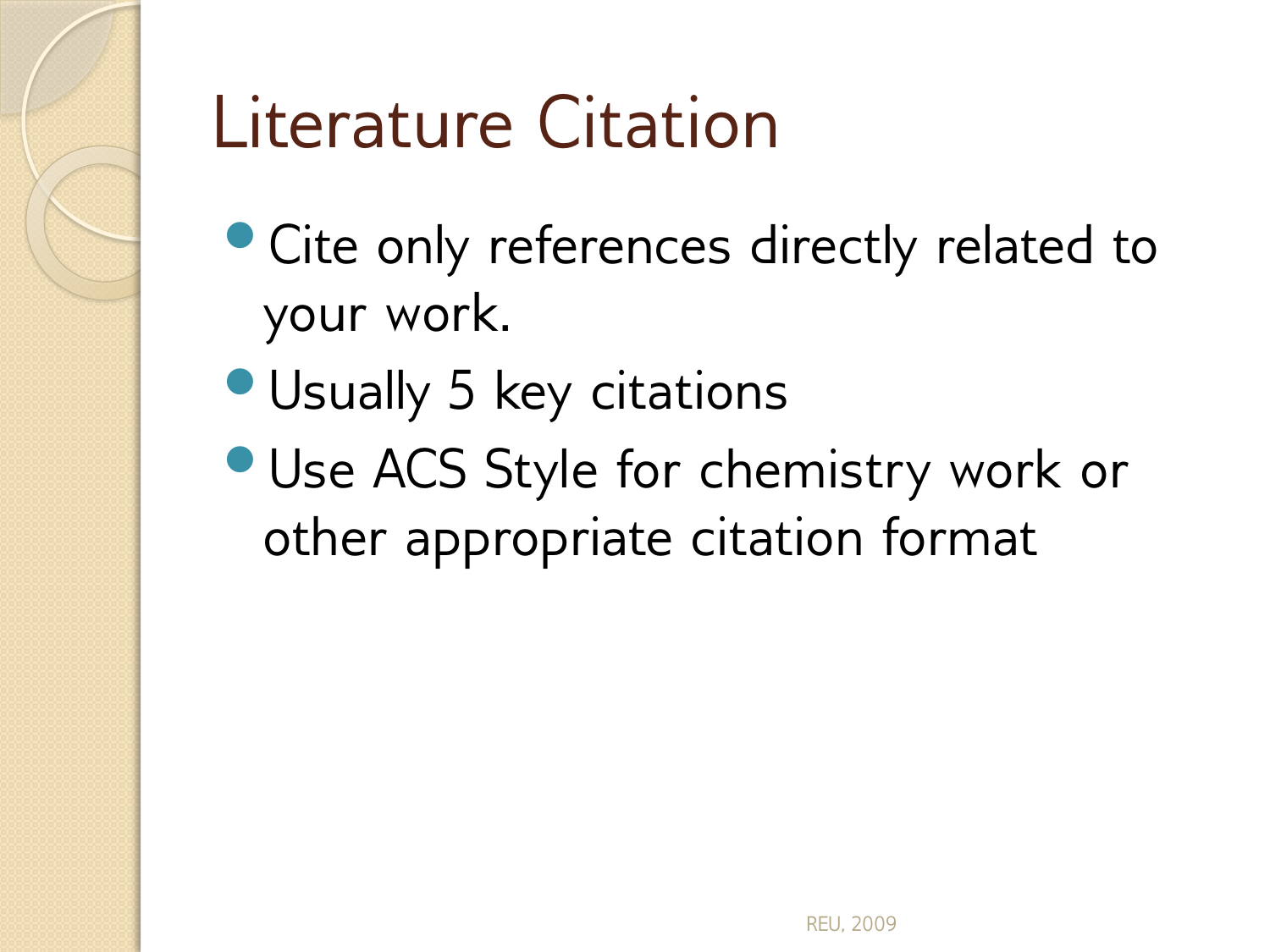

# Literature Citation
Cite only references directly related to your work.
Usually 5 key citations
Use ACS Style for chemistry work or other appropriate citation format
REU, 2009